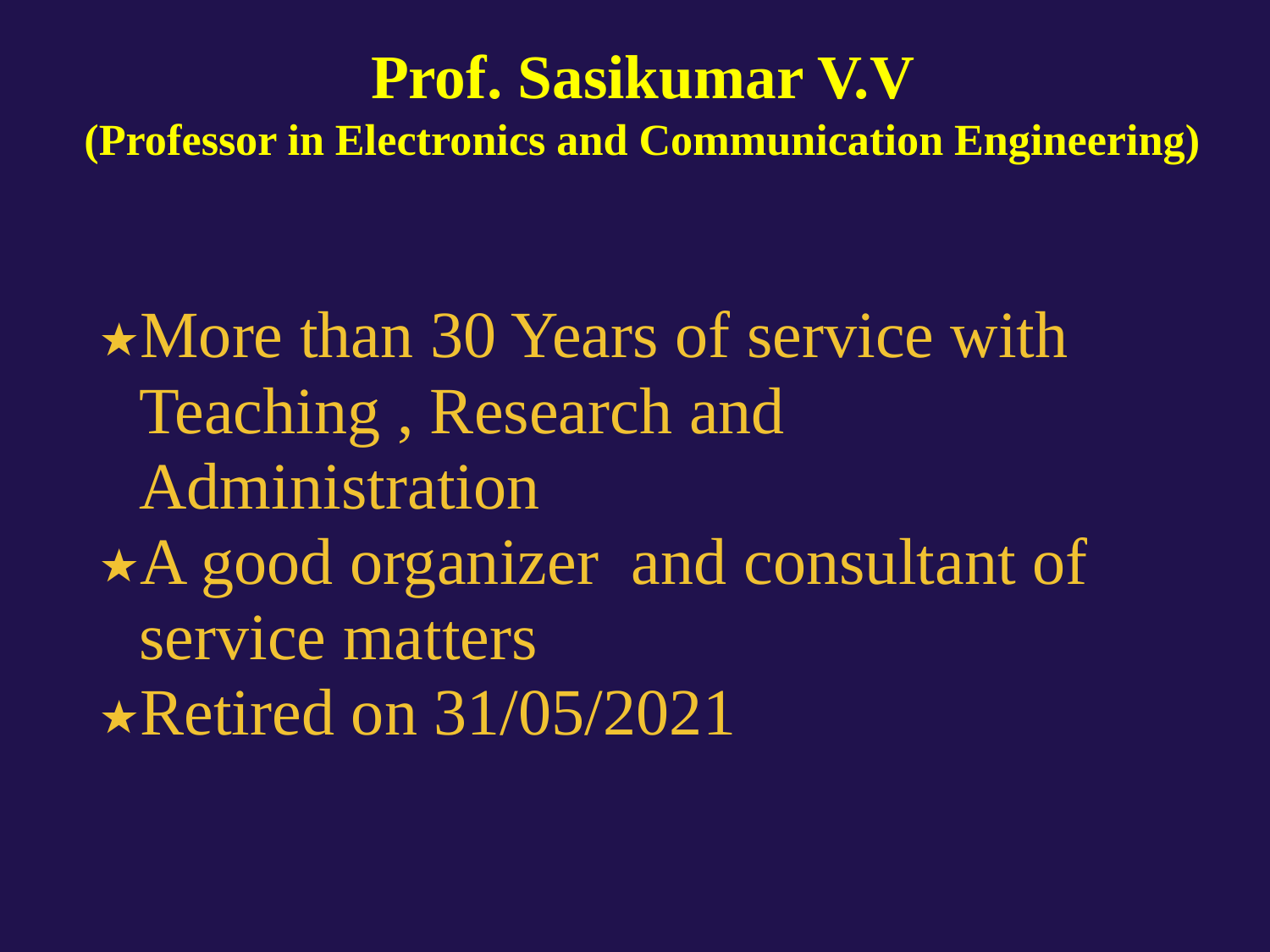

Prof. Sasikumar V.V
(Professor in Electronics and Communication Engineering)

More than 30 Years of service with Teaching , Research and Administration
A good organizer  and consultant of service matters
Retired on 31/05/2021